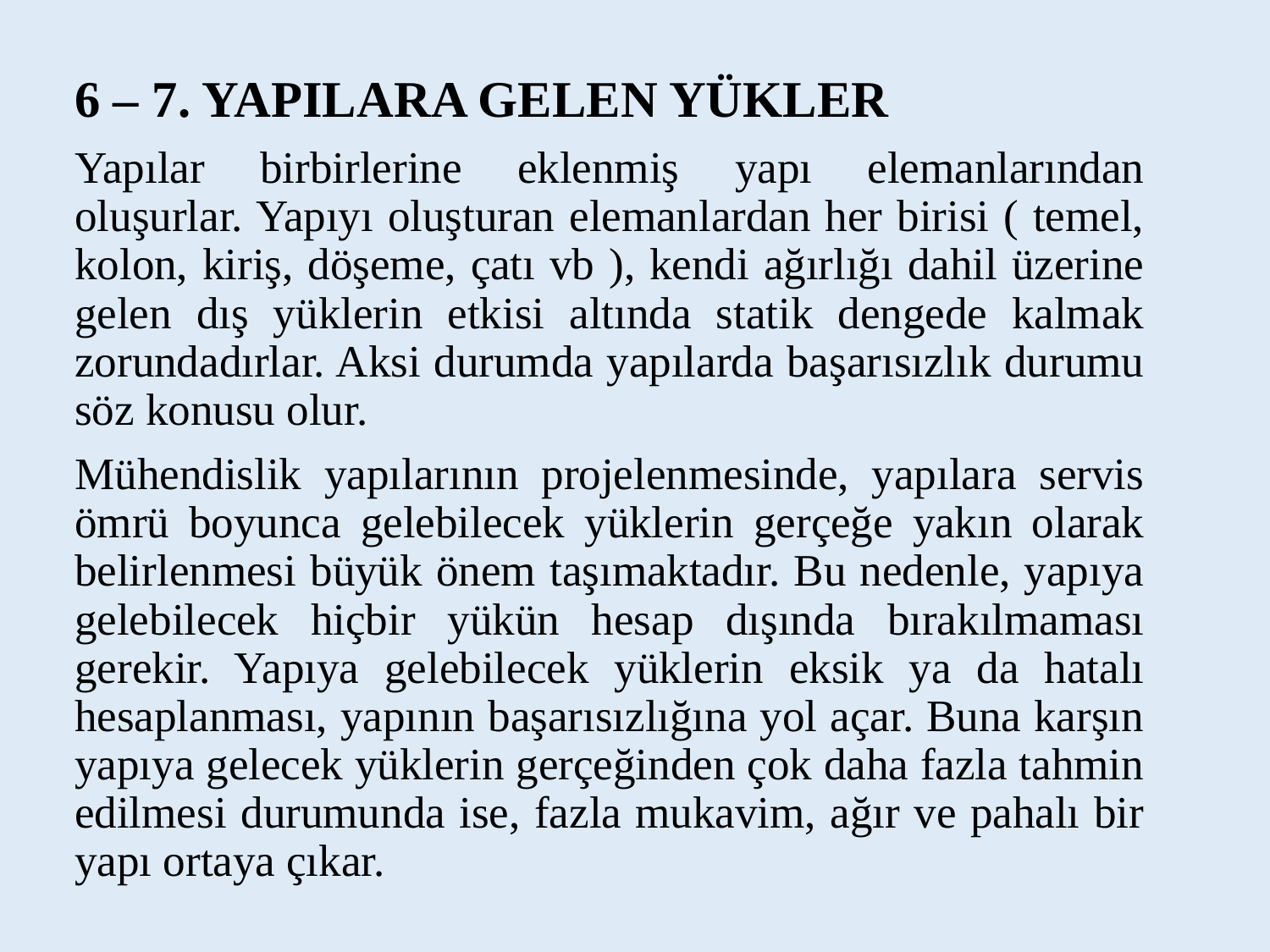

6 – 7. YAPILARA GELEN YÜKLER
Yapılar birbirlerine eklenmiş yapı elemanlarından oluşurlar. Yapıyı oluşturan elemanlardan her birisi ( temel, kolon, kiriş, döşeme, çatı vb ), kendi ağırlığı dahil üzerine gelen dış yüklerin etkisi altında statik dengede kalmak zorundadırlar. Aksi durumda yapılarda başarısızlık durumu söz konusu olur.
Mühendislik yapılarının projelenmesinde, yapılara servis ömrü boyunca gelebilecek yüklerin gerçeğe yakın olarak belirlenmesi büyük önem taşımaktadır. Bu nedenle, yapıya gelebilecek hiçbir yükün hesap dışında bırakılmaması gerekir. Yapıya gelebilecek yüklerin eksik ya da hatalı hesaplanması, yapının başarısızlığına yol açar. Buna karşın yapıya gelecek yüklerin gerçeğinden çok daha fazla tahmin edilmesi durumunda ise, fazla mukavim, ağır ve pahalı bir yapı ortaya çıkar.